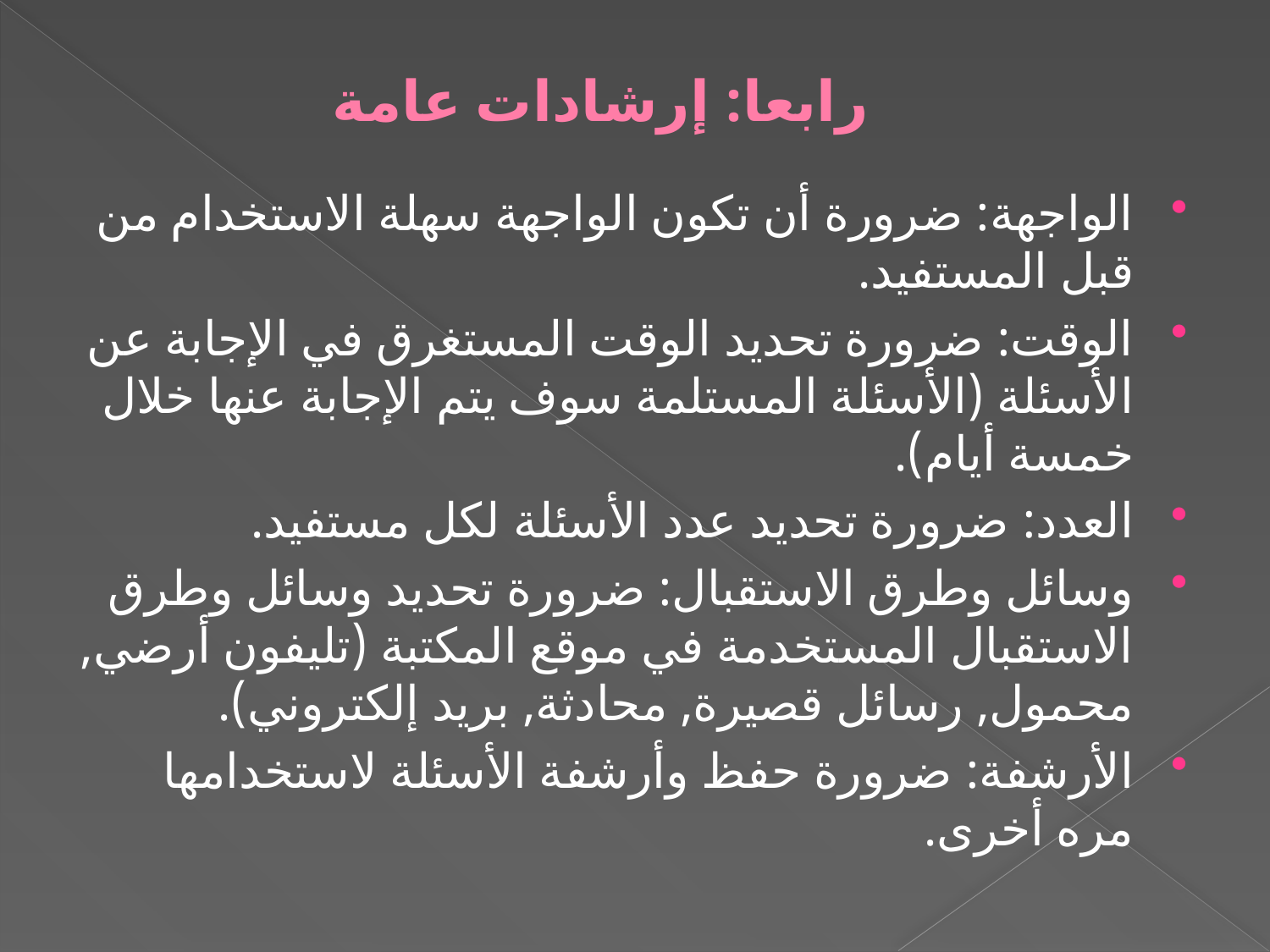

رابعا: إرشادات عامة
الواجهة: ضرورة أن تكون الواجهة سهلة الاستخدام من قبل المستفيد.
الوقت: ضرورة تحديد الوقت المستغرق في الإجابة عن الأسئلة (الأسئلة المستلمة سوف يتم الإجابة عنها خلال خمسة أيام).
العدد: ضرورة تحديد عدد الأسئلة لكل مستفيد.
وسائل وطرق الاستقبال: ضرورة تحديد وسائل وطرق الاستقبال المستخدمة في موقع المكتبة (تليفون أرضي, محمول, رسائل قصيرة, محادثة, بريد إلكتروني).
الأرشفة: ضرورة حفظ وأرشفة الأسئلة لاستخدامها مره أخرى.